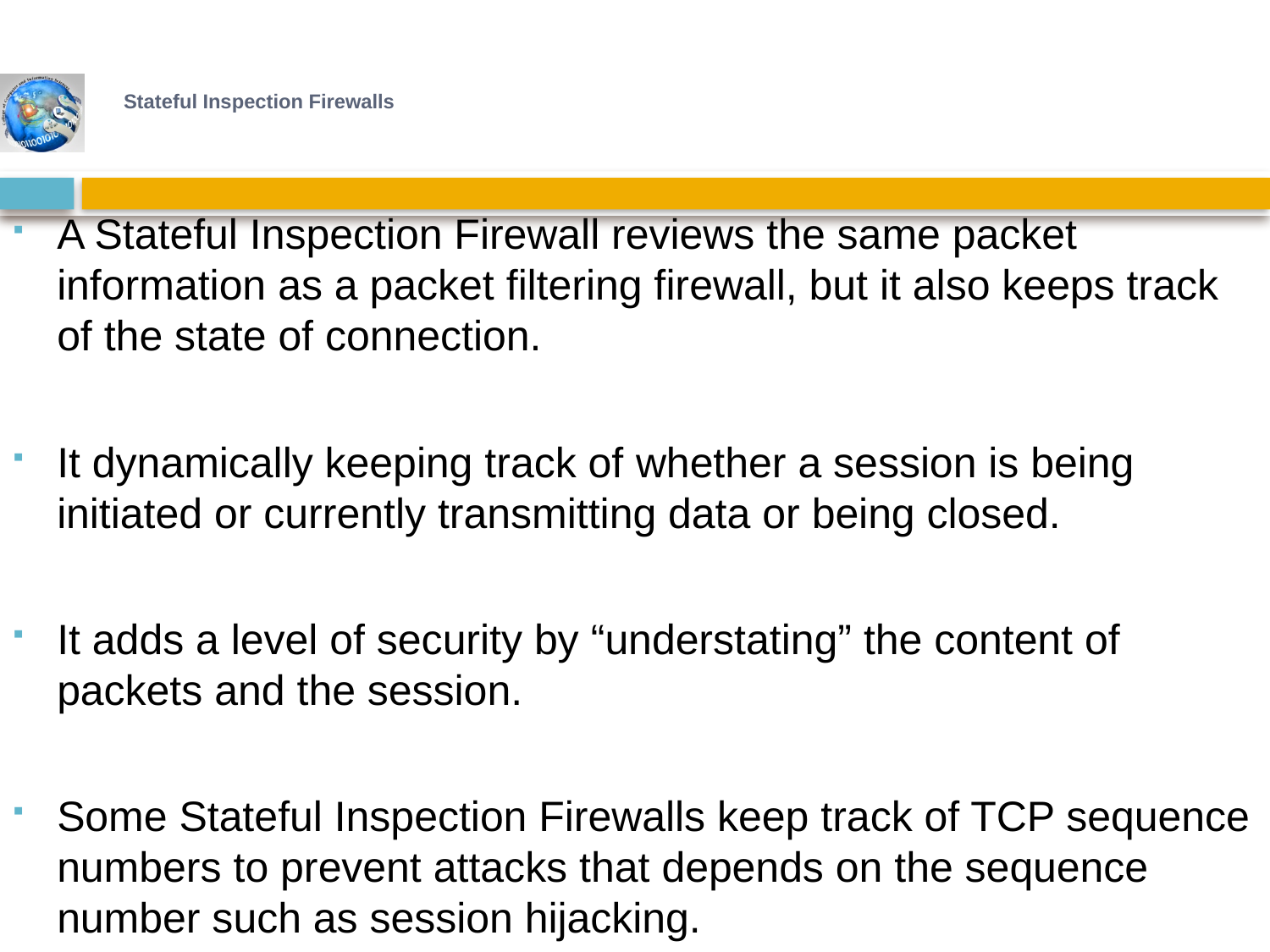

# Stateful Inspection Firewalls
A Stateful Inspection Firewall reviews the same packet information as a packet filtering firewall, but it also keeps track of the state of connection.

It dynamically keeping track of whether a session is being initiated or currently transmitting data or being closed.

It adds a level of security by “understating” the content of packets and the session.

Some Stateful Inspection Firewalls keep track of TCP sequence numbers to prevent attacks that depends on the sequence number such as session hijacking.